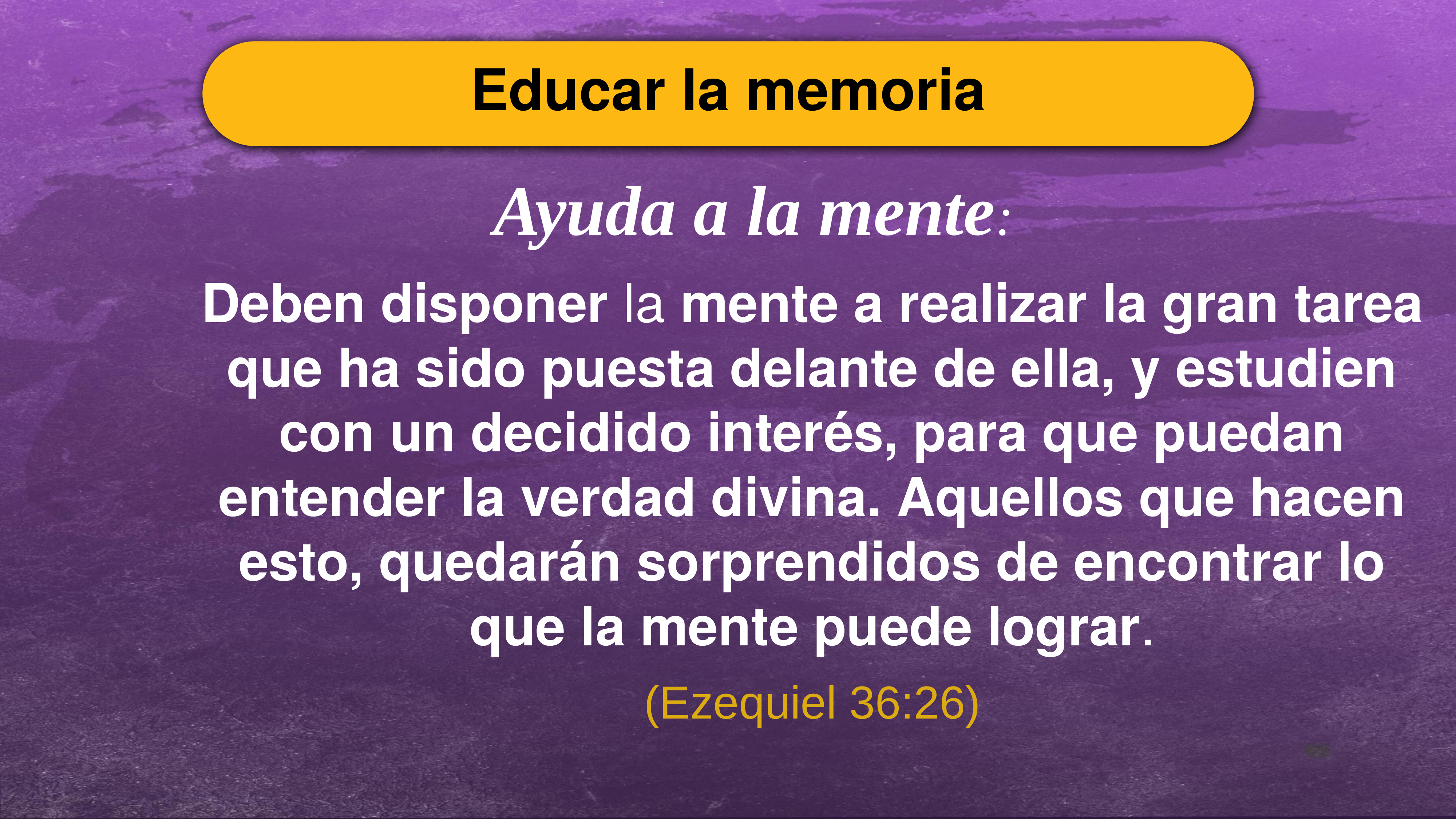

Educar la memoria
Ayuda a la mente:
Deben disponer la mente a realizar la gran tarea que ha sido puesta delante de ella, y estudien con un decidido interés, para que puedan entender la verdad divina. Aquellos que hacen esto, quedarán sorprendidos de encontrar lo que la mente puede lograr.

(Ezequiel 36:26)